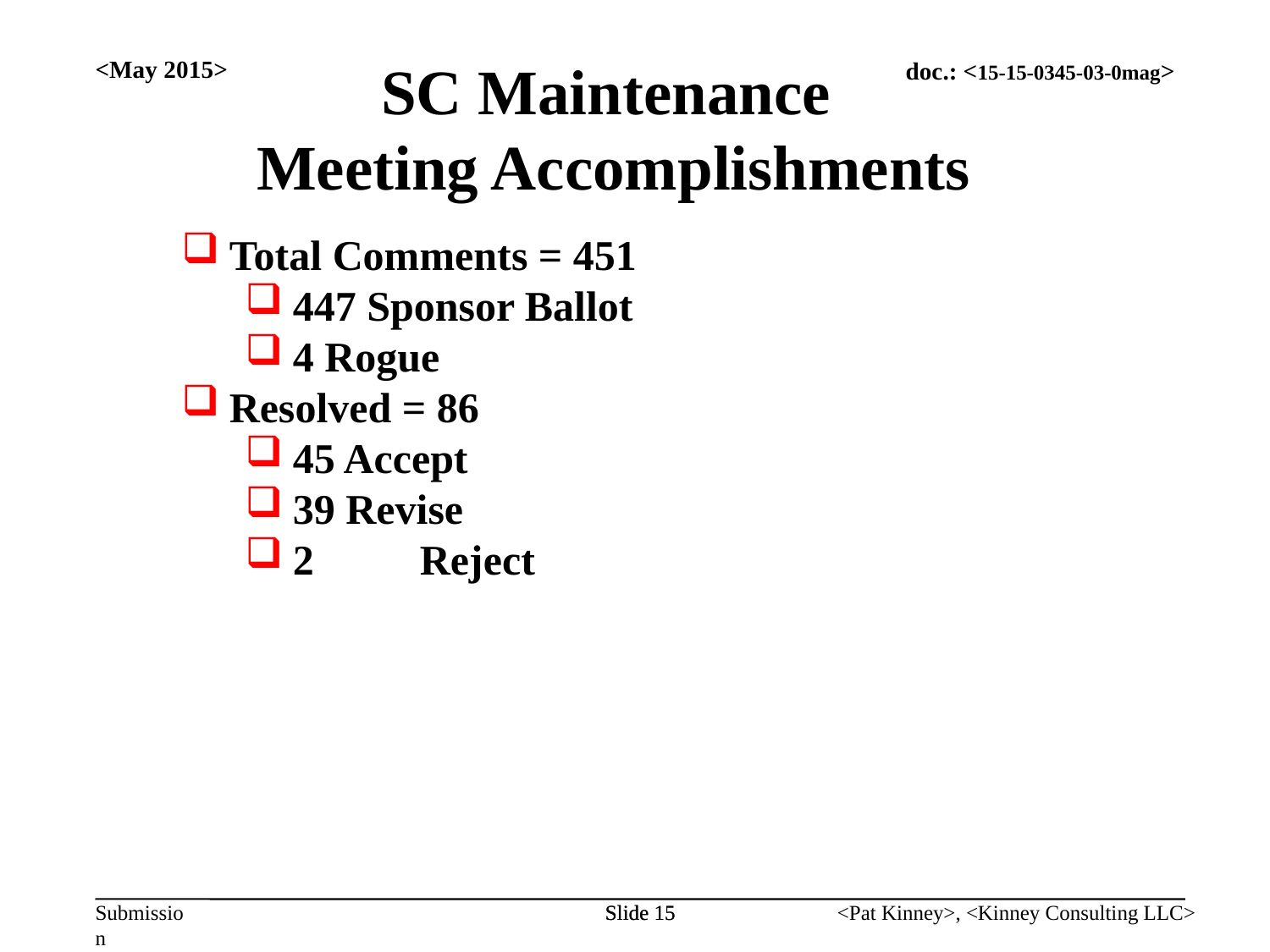

<May 2015>
SC Maintenance
Meeting Accomplishments
Total Comments = 451
447 Sponsor Ballot
4 Rogue
Resolved = 86
45 Accept
39 Revise
2 	Reject

Slide 15
Slide 15
<Pat Kinney>, <Kinney Consulting LLC>